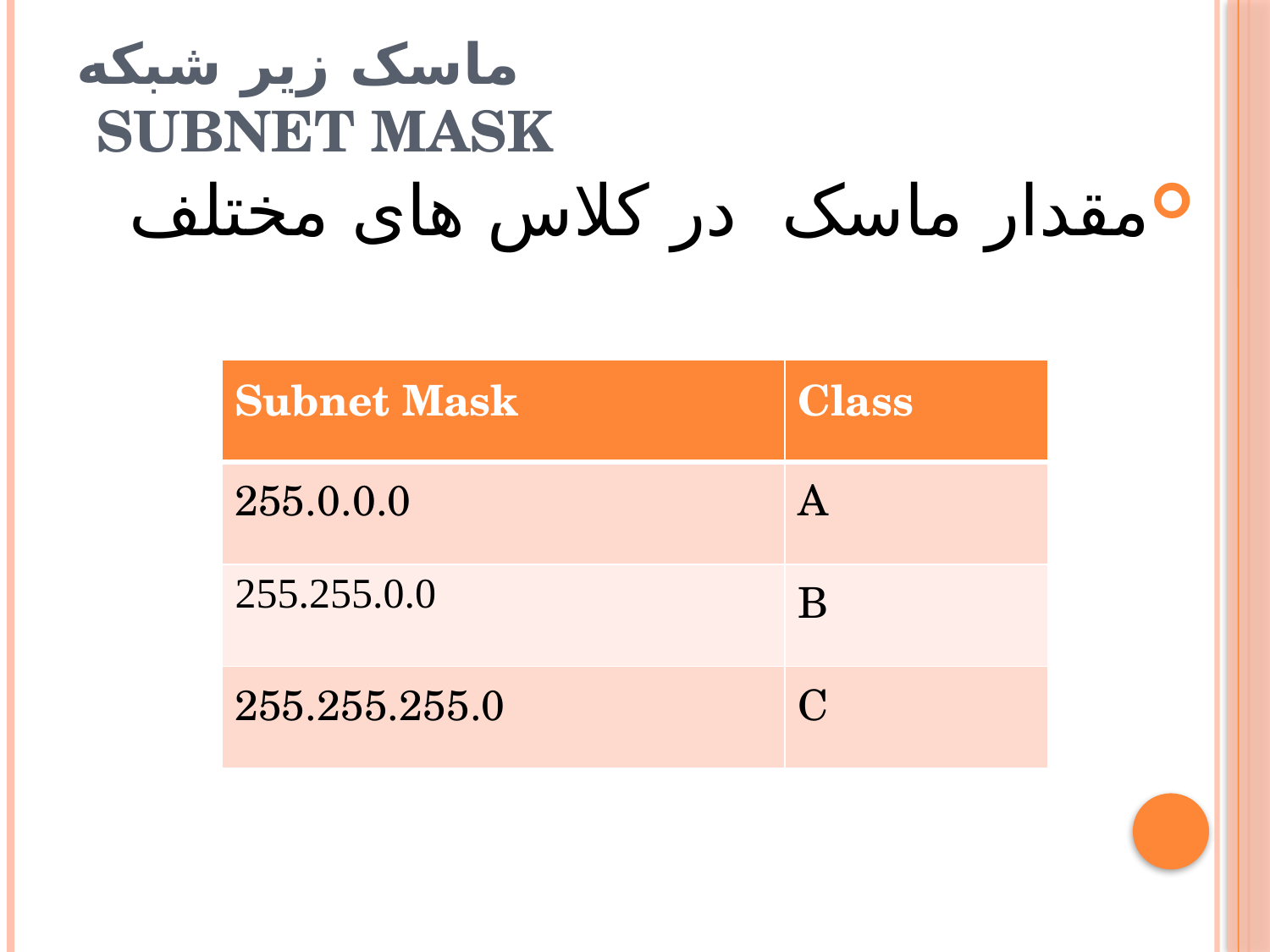

# ماسک زير شبکه Subnet Mask
مقدار ماسک  در کلاس های مختلف
| Subnet Mask | Class |
| --- | --- |
| 255.0.0.0 | A |
| 255.255.0.0 | B |
| 255.255.255.0 | C |